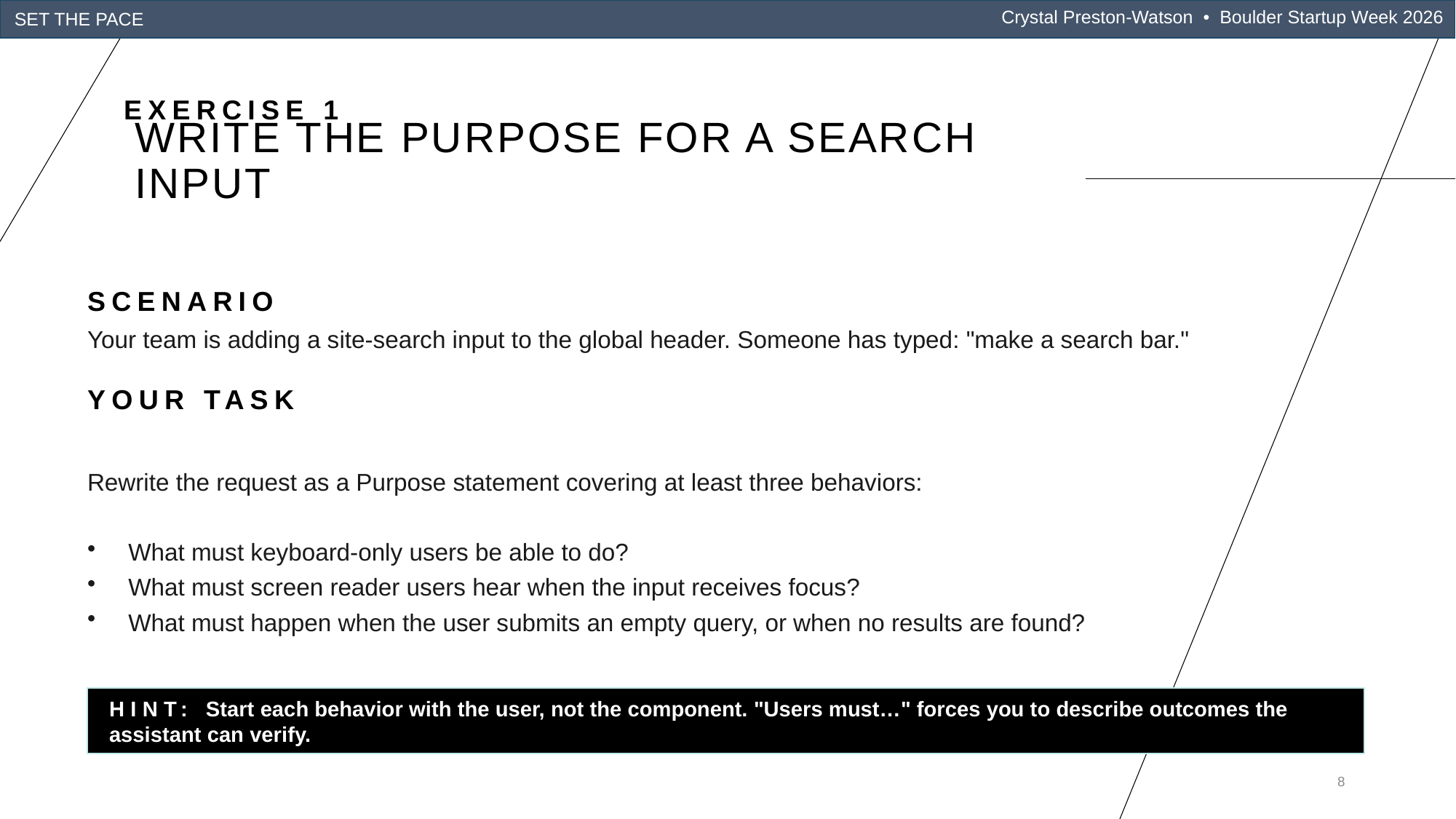

Crystal Preston-Watson  •  Boulder Startup Week 2026
SET THE PACE
# Write the Purpose for a search input
EXERCISE 1

SCENARIO
Your team is adding a site-search input to the global header. Someone has typed: "make a search bar."
YOUR TASK
Rewrite the request as a Purpose statement covering at least three behaviors:

What must keyboard-only users be able to do?
What must screen reader users hear when the input receives focus?
What must happen when the user submits an empty query, or when no results are found?

HINT: Start each behavior with the user, not the component. "Users must…" forces you to describe outcomes the assistant can verify.
8